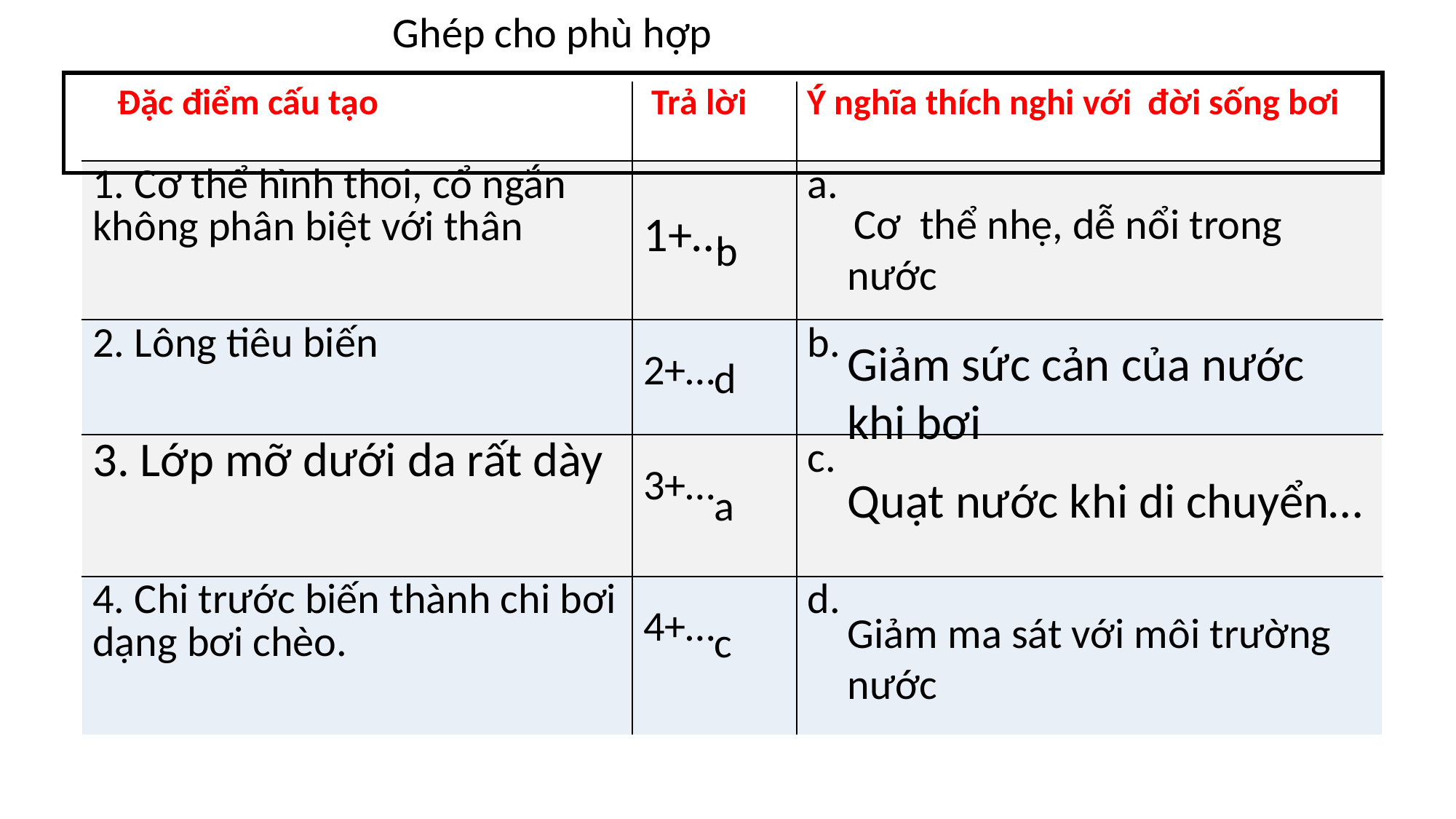

Ghép cho phù hợp
|  |
| --- |
| Đặc điểm cấu tạo | Trả lời | Ý nghĩa thích nghi với đời sống bơi |
| --- | --- | --- |
| 1. Cơ thể hình thoi, cổ ngắn không phân biệt với thân | 1+… | a. |
| 2. Lông tiêu biến | 2+… | b. |
| 3. Lớp mỡ dưới da rất dày | 3+… | c. |
| 4. Chi trước biến thành chi bơi dạng bơi chèo. | 4+… | d. |
 Cơ  thể nhẹ, dễ nổi trong nước
b
Giảm sức cản của nước khi bơi
d
Quạt nước khi di chuyển…
a
Giảm ma sát với môi trường nước
c